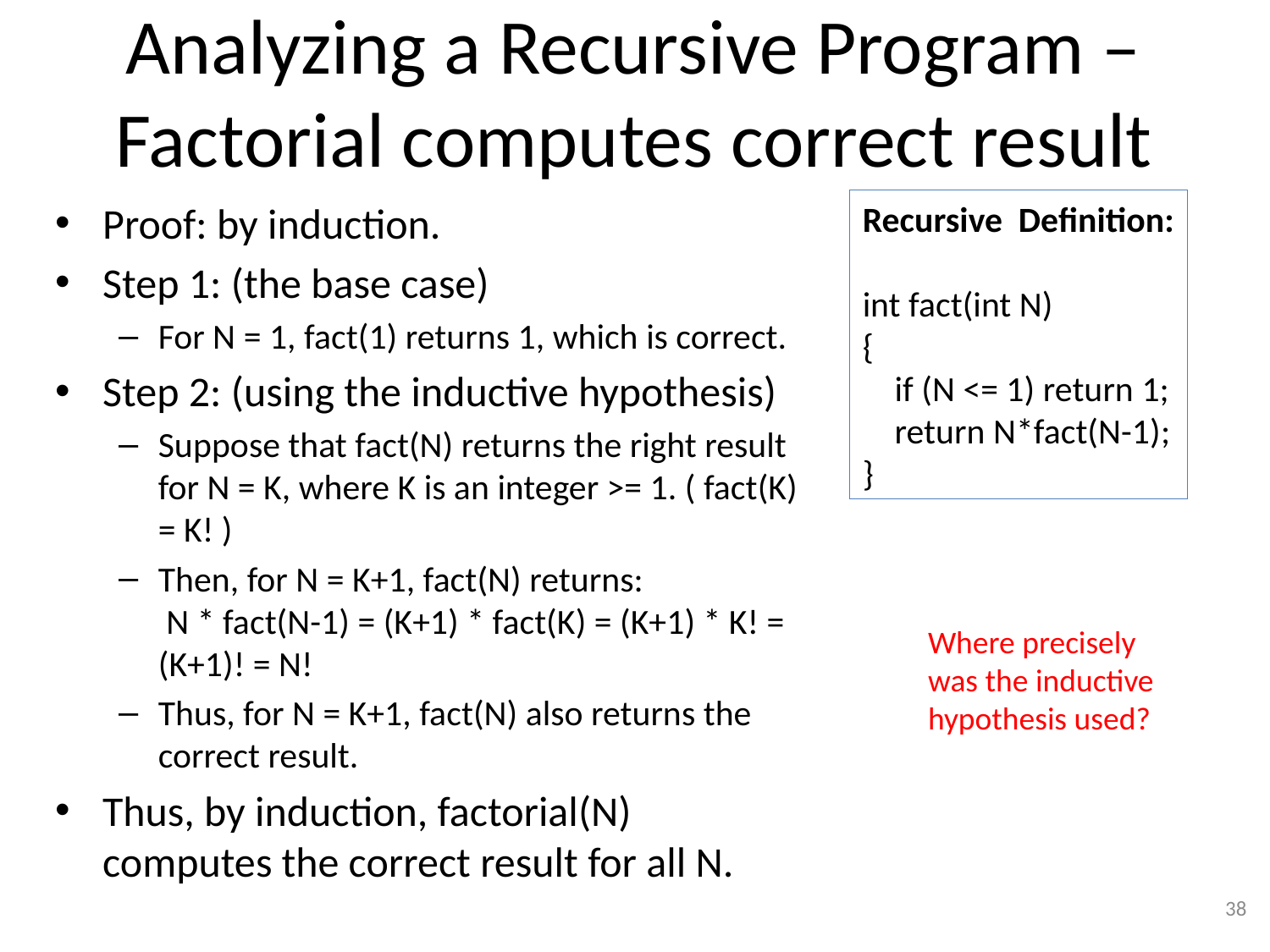

# Analyzing a Recursive Program – Factorial computes correct result
Proof: by induction.
Step 1: (the base case)
For N = 1, fact(1) returns 1, which is correct.
Step 2: (using the inductive hypothesis)
Suppose that fact(N) returns the right result for N = K, where K is an integer >= 1. ( fact(K) = K! )
Then, for N = K+1, fact(N) returns:
 N * fact(N-1) = (K+1) * fact(K) = (K+1) * K! = (K+1)! = N!
Thus, for N = K+1, fact(N) also returns the correct result.
Thus, by induction, factorial(N) computes the correct result for all N.
Recursive  Definition:
int fact(int N)
{
    if (N <= 1) return 1;
    return N*fact(N-1);
}
Where precisely was the inductive hypothesis used?

38